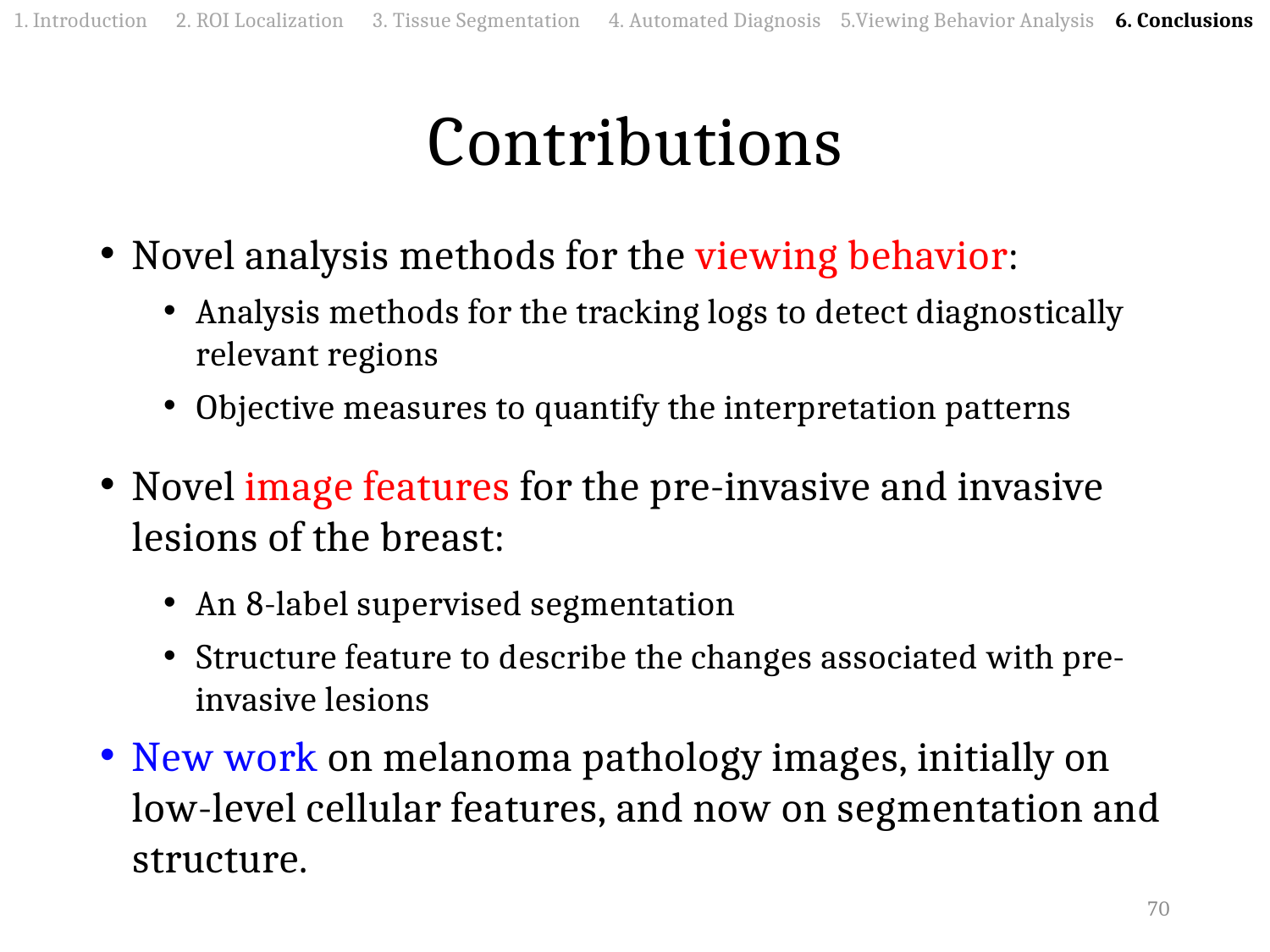

1. Introduction      2. ROI Localization      3. Tissue Segmentation      4. Automated Diagnosis    5.Viewing Behavior Analysis    6. Conclusions
# Contributions
Novel analysis methods for the viewing behavior:
Analysis methods for the tracking logs to detect diagnostically relevant regions
Objective measures to quantify the interpretation patterns
Novel image features for the pre-invasive and invasive lesions of the breast:
An 8-label supervised segmentation
Structure feature to describe the changes associated with pre-invasive lesions
New work on melanoma pathology images, initially on low-level cellular features, and now on segmentation and structure.

70